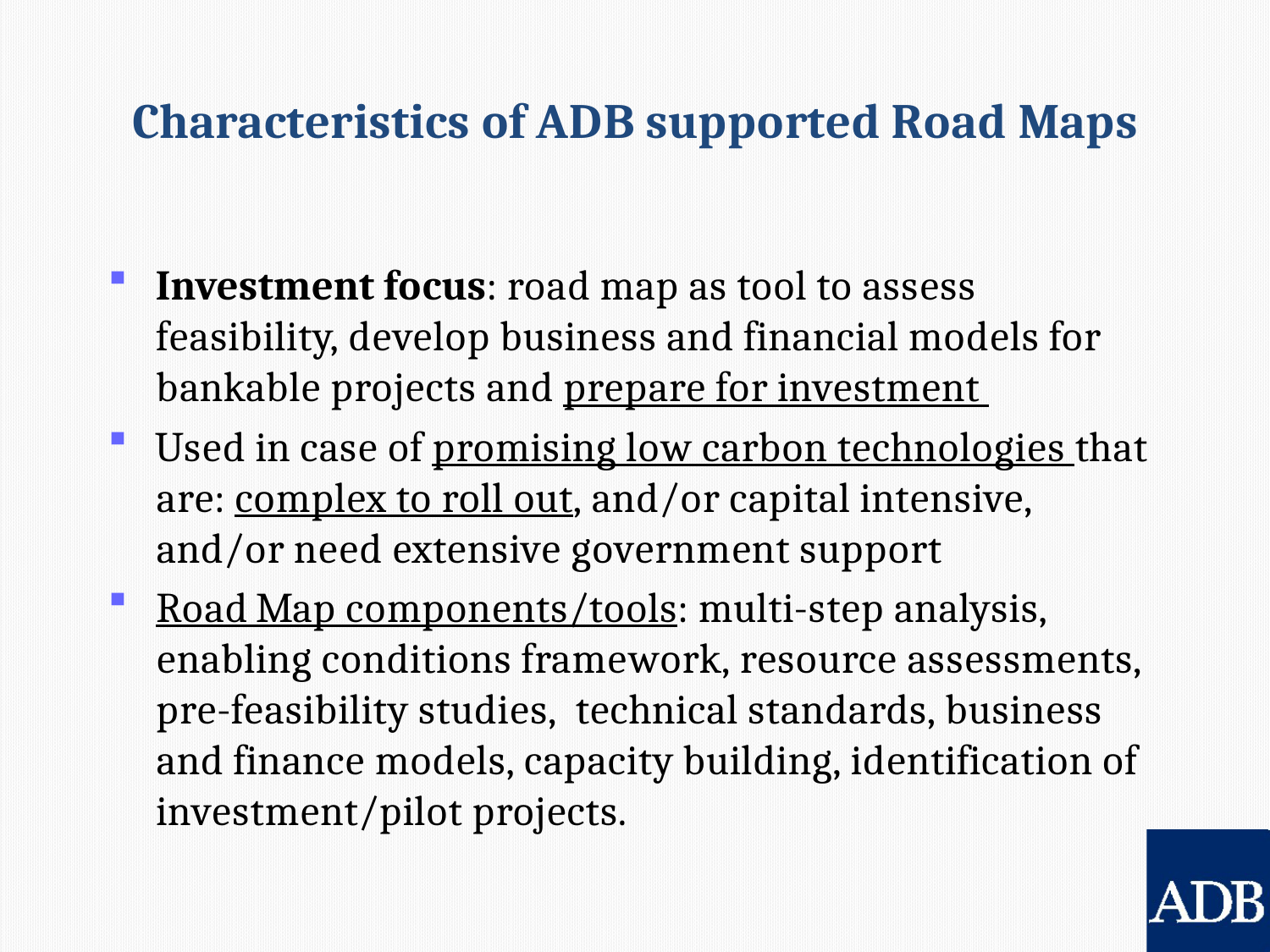

# Characteristics of ADB supported Road Maps

Investment focus: road map as tool to assess feasibility, develop business and financial models for bankable projects and prepare for investment
Used in case of promising low carbon technologies that are: complex to roll out, and/or capital intensive, and/or need extensive government support
Road Map components/tools: multi-step analysis, enabling conditions framework, resource assessments, pre-feasibility studies,  technical standards, business and finance models, capacity building, identification of investment/pilot projects.